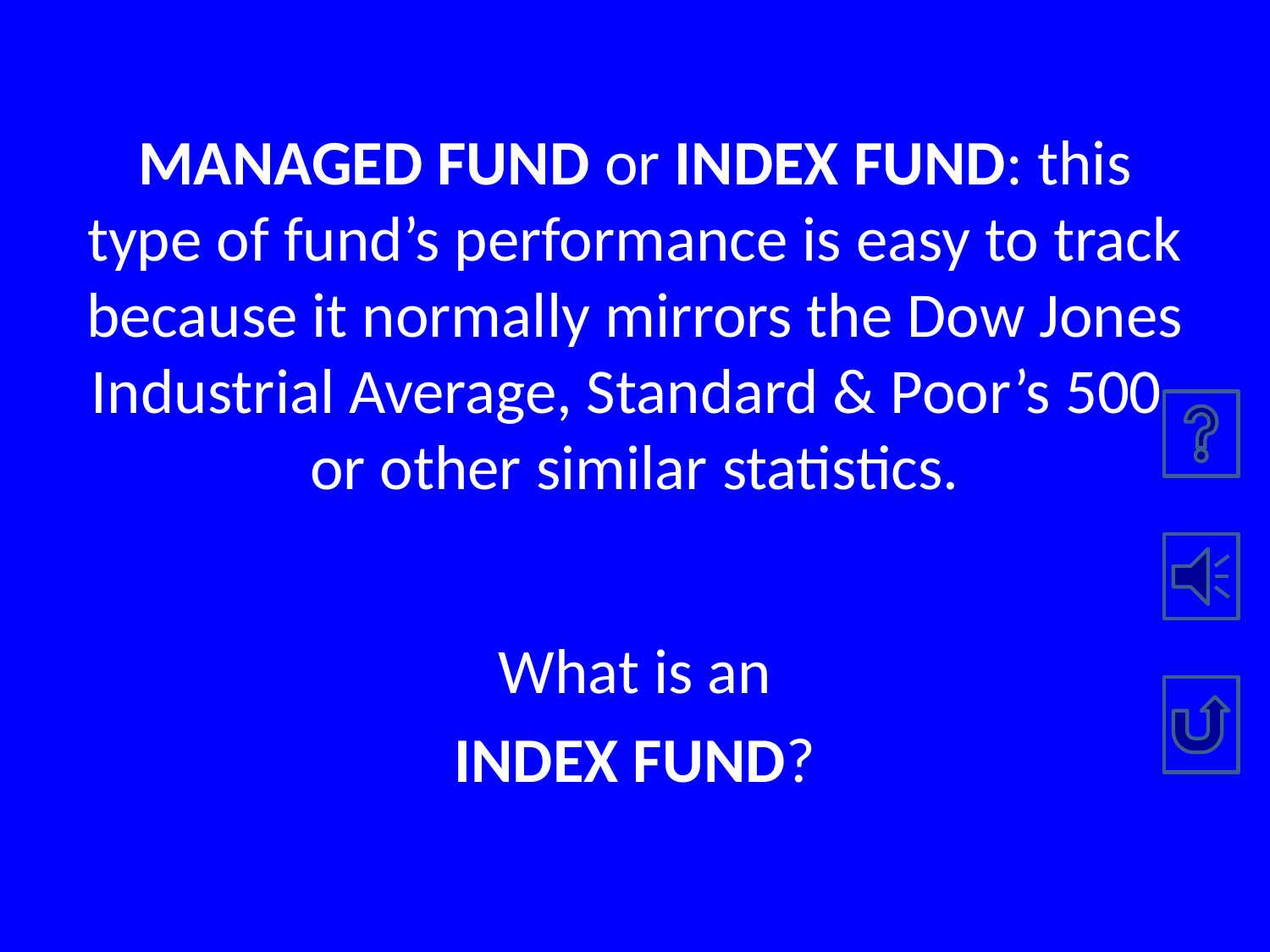

# MANAGED FUND or INDEX FUND: this type of fund’s performance is easy to track because it normally mirrors the Dow Jones Industrial Average, Standard & Poor’s 500, or other similar statistics.

What is an
INDEX FUND?